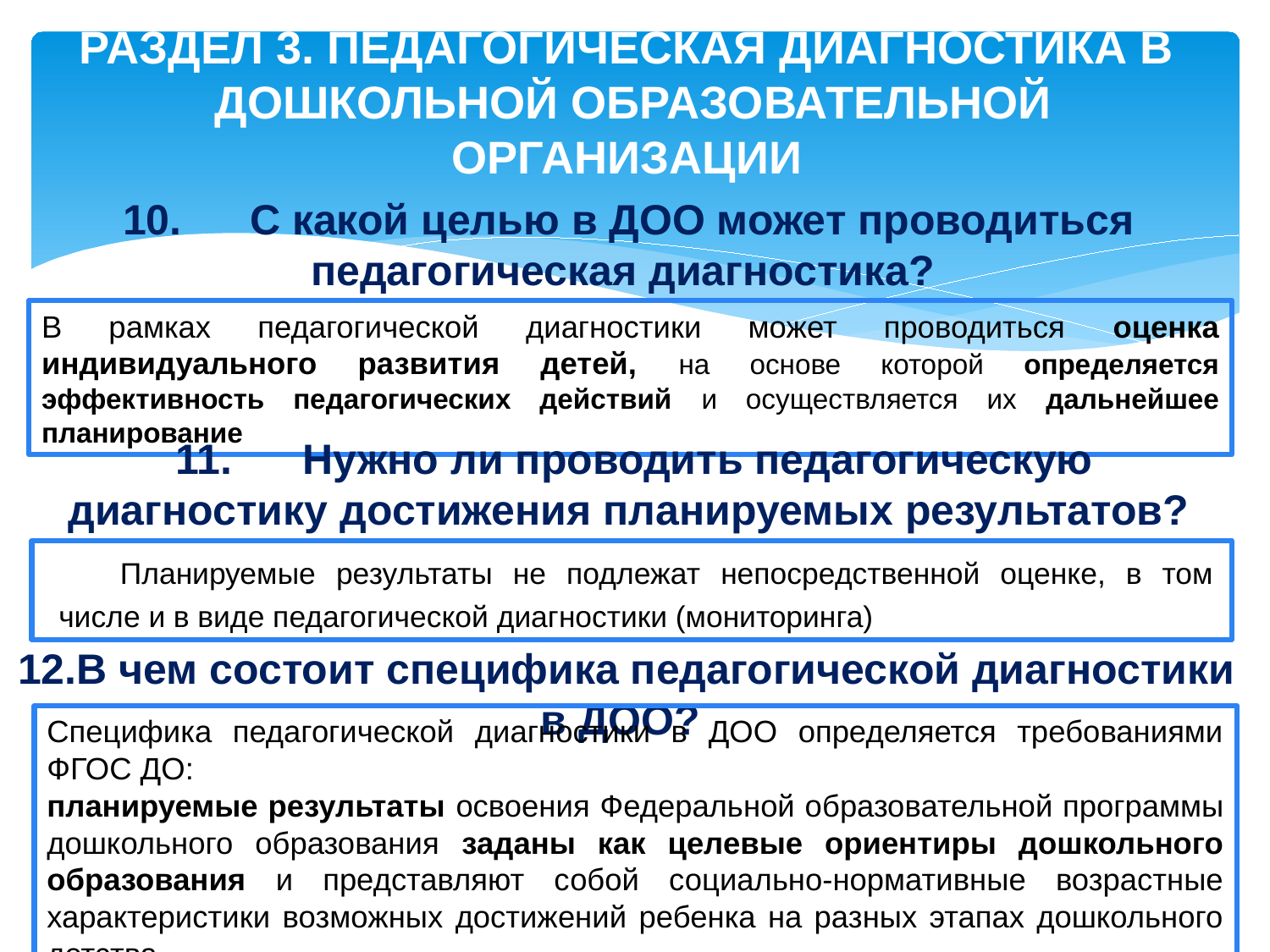

# РАЗДЕЛ 3. ПЕДАГОГИЧЕСКАЯ ДИАГНОСТИКА В ДОШКОЛЬНОЙ ОБРАЗОВАТЕЛЬНОЙ ОРГАНИЗАЦИИ
10.	С какой целью в ДОО может проводиться педагогическая диагностика?
В рамках педагогической диагностики может проводиться оценка индивидуального развития детей, на основе которой определяется эффективность педагогических действий и осуществляется их дальнейшее планирование
11.	Нужно ли проводить педагогическую диагностику достижения планируемых результатов?
Планируемые результаты не подлежат непосредственной оценке, в том числе и в виде педагогической диагностики (мониторинга)
12.В чем состоит специфика педагогической диагностики в ДОО?
Специфика педагогической диагностики в ДОО определяется требованиями ФГОС ДО:
планируемые результаты освоения Федеральной образовательной программы дошкольного образования заданы как целевые ориентиры дошкольного образования и представляют собой социально-нормативные возрастные характеристики возможных достижений ребенка на разных этапах дошкольного детства